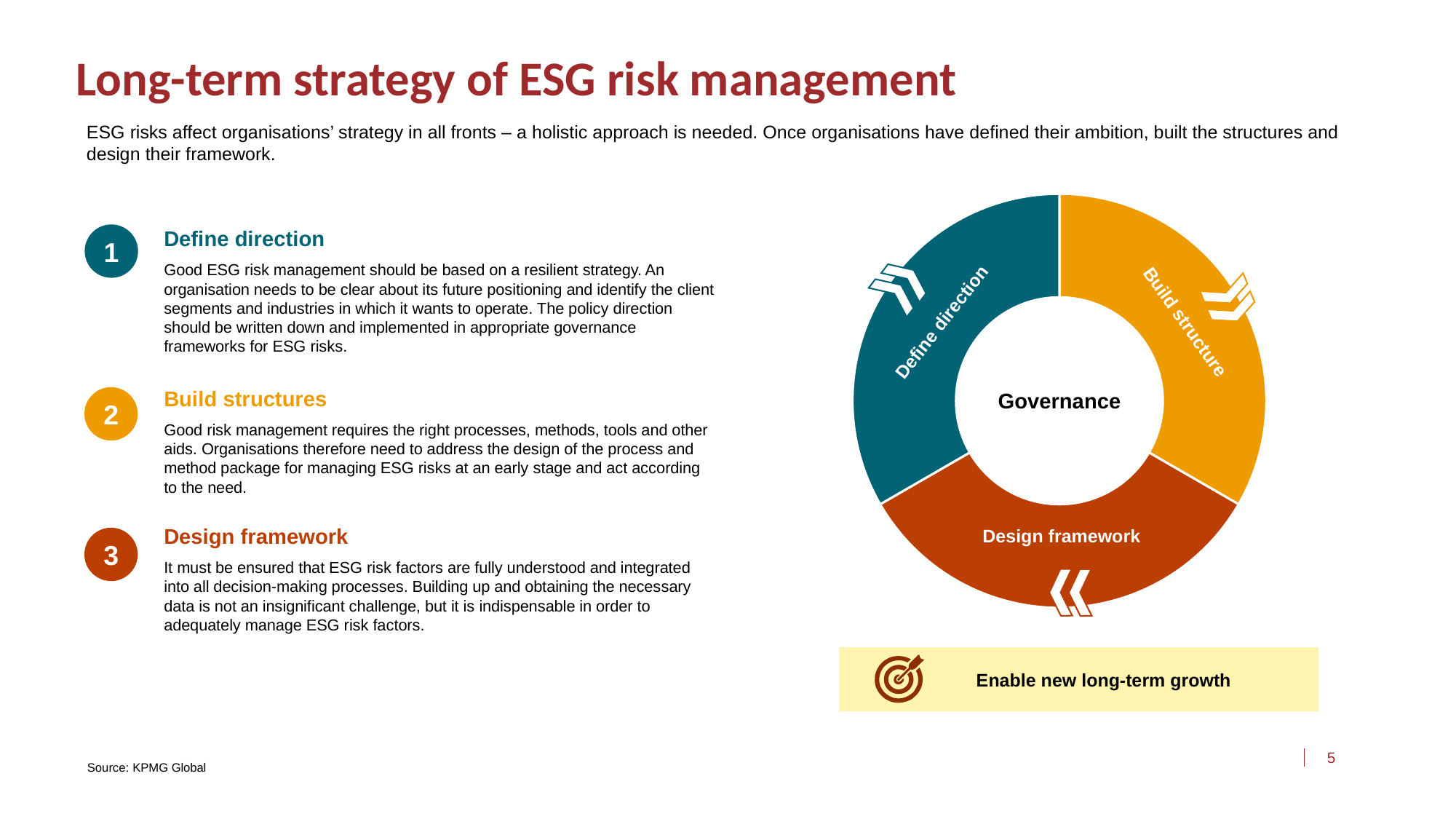

# Long-term strategy of ESG risk management

ESG risks affect organisations’ strategy in all fronts – a holistic approach is needed. Once organisations have defined their ambition, built the structures and design their framework.

### Chart

| Category | Sales |
|---|---|
| 1st Qtr | 0.3333333333333333 |
| 2nd Qtr | 0.3333333333333333 |
| 3rd Qtr | 0.3333333333333333 |
1
Define direction
Good ESG risk management should be based on a resilient strategy. An organisation needs to be clear about its future positioning and identify the client segments and industries in which it wants to operate. The policy direction should be written down and implemented in appropriate governance frameworks for ESG risks.

Build structure
Define direction
Governance
Build structures
Good risk management requires the right processes, methods, tools and other aids. Organisations therefore need to address the design of the process and method package for managing ESG risks at an early stage and act according to the need.
2
Design framework
Design framework
It must be ensured that ESG risk factors are fully understood and integrated into all decision-making processes. Building up and obtaining the necessary data is not an insignificant challenge, but it is indispensable in order to adequately manage ESG risk factors.
3

Enable new long-term growth

Source: KPMG Global